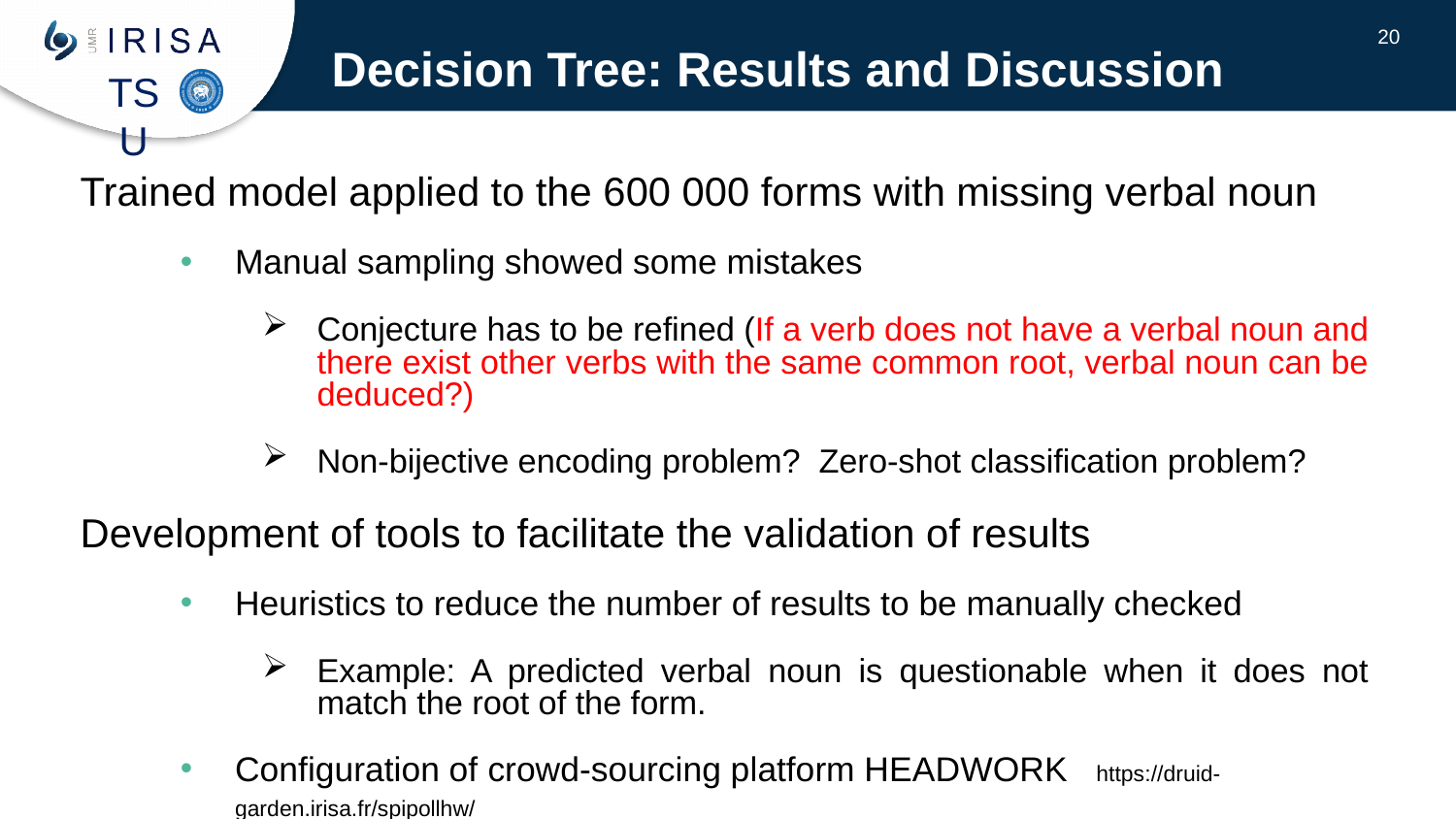

Decision Tree: Results and Discussion
20
Trained model applied to the 600 000 forms with missing verbal noun
Manual sampling showed some mistakes
Conjecture has to be refined (If a verb does not have a verbal noun and there exist other verbs with the same common root, verbal noun can be deduced?)
Non-bijective encoding problem?  Zero-shot classification problem?
Development of tools to facilitate the validation of results
Heuristics to reduce the number of results to be manually checked
Example: A predicted verbal noun is questionable when it does not match the root of the form.
Configuration of crowd-sourcing platform HEADWORK   https://druid-garden.irisa.fr/spipollhw/